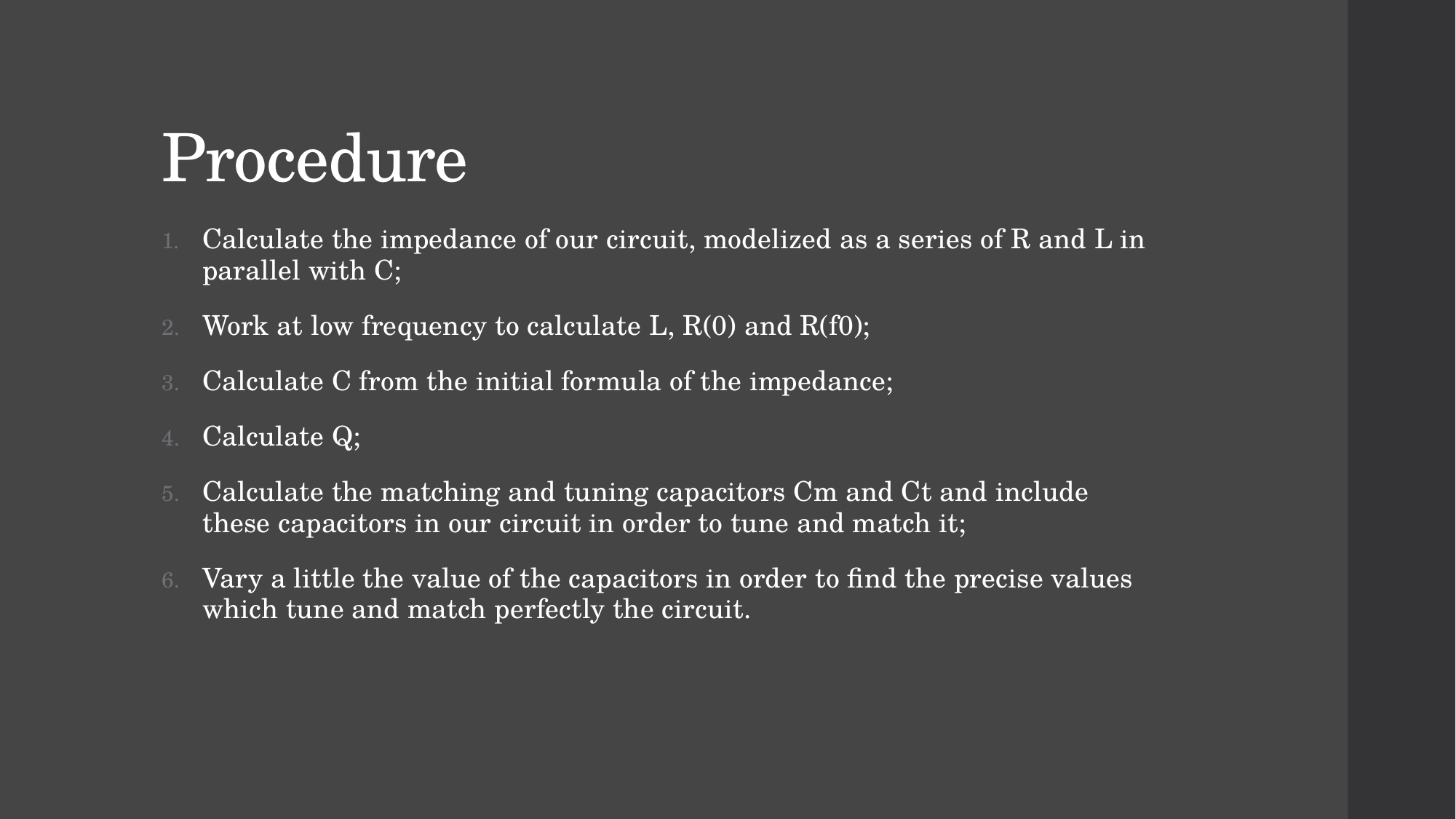

# Procedure
Calculate the impedance of our circuit, modelized as a series of R and L in parallel with C;
Work at low frequency to calculate L, R(0) and R(f0);
Calculate C from the initial formula of the impedance;
Calculate Q;
Calculate the matching and tuning capacitors Cm and Ct and include these capacitors in our circuit in order to tune and match it;
Vary a little the value of the capacitors in order to find the precise values which tune and match perfectly the circuit.